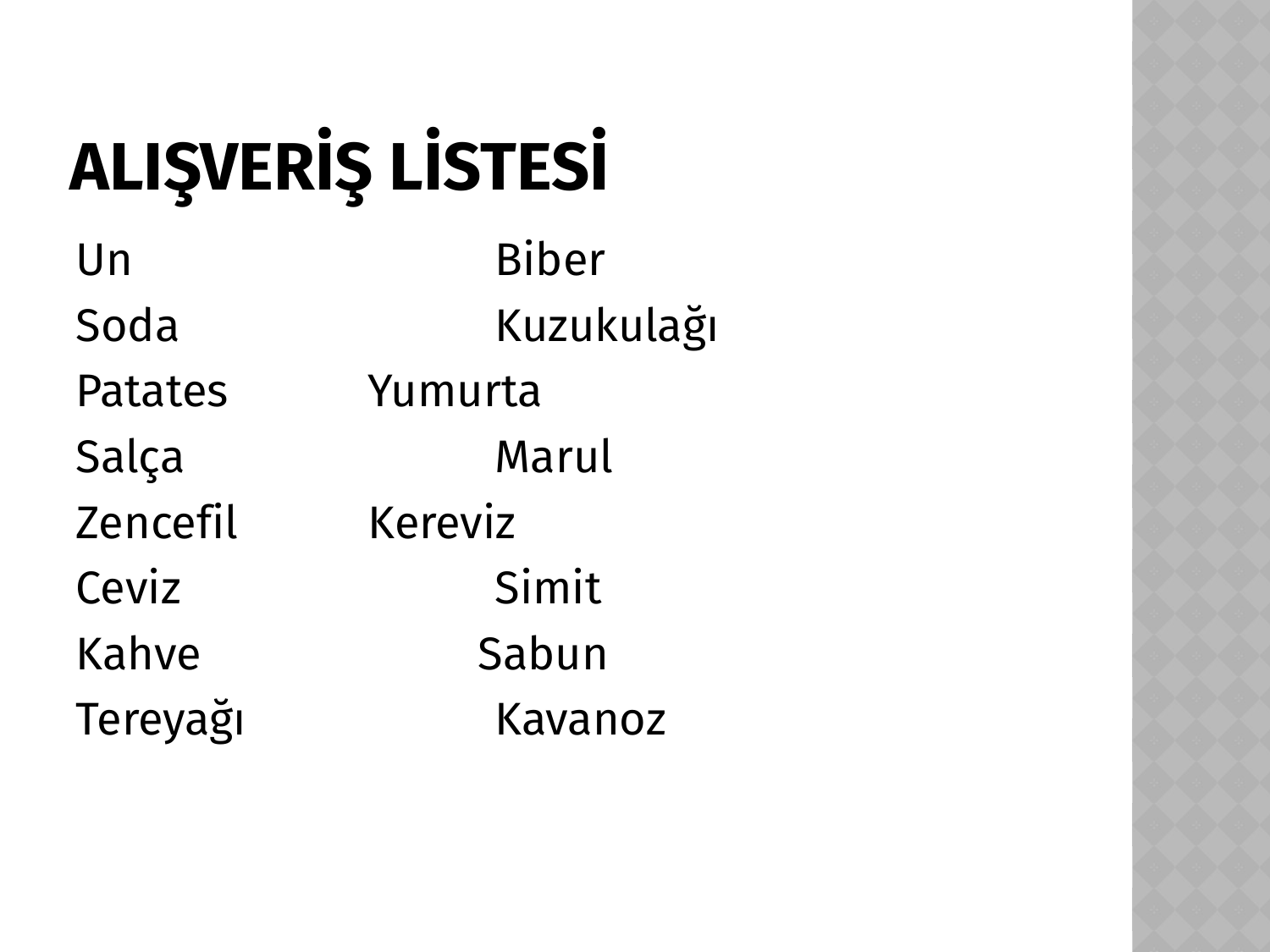

# Alışveriş listesi
Un			Biber
Soda			Kuzukulağı
Patates		Yumurta
Salça			Marul
Zencefil		Kereviz
Ceviz			Simit
Kahve		         Sabun
Tereyağı		Kavanoz